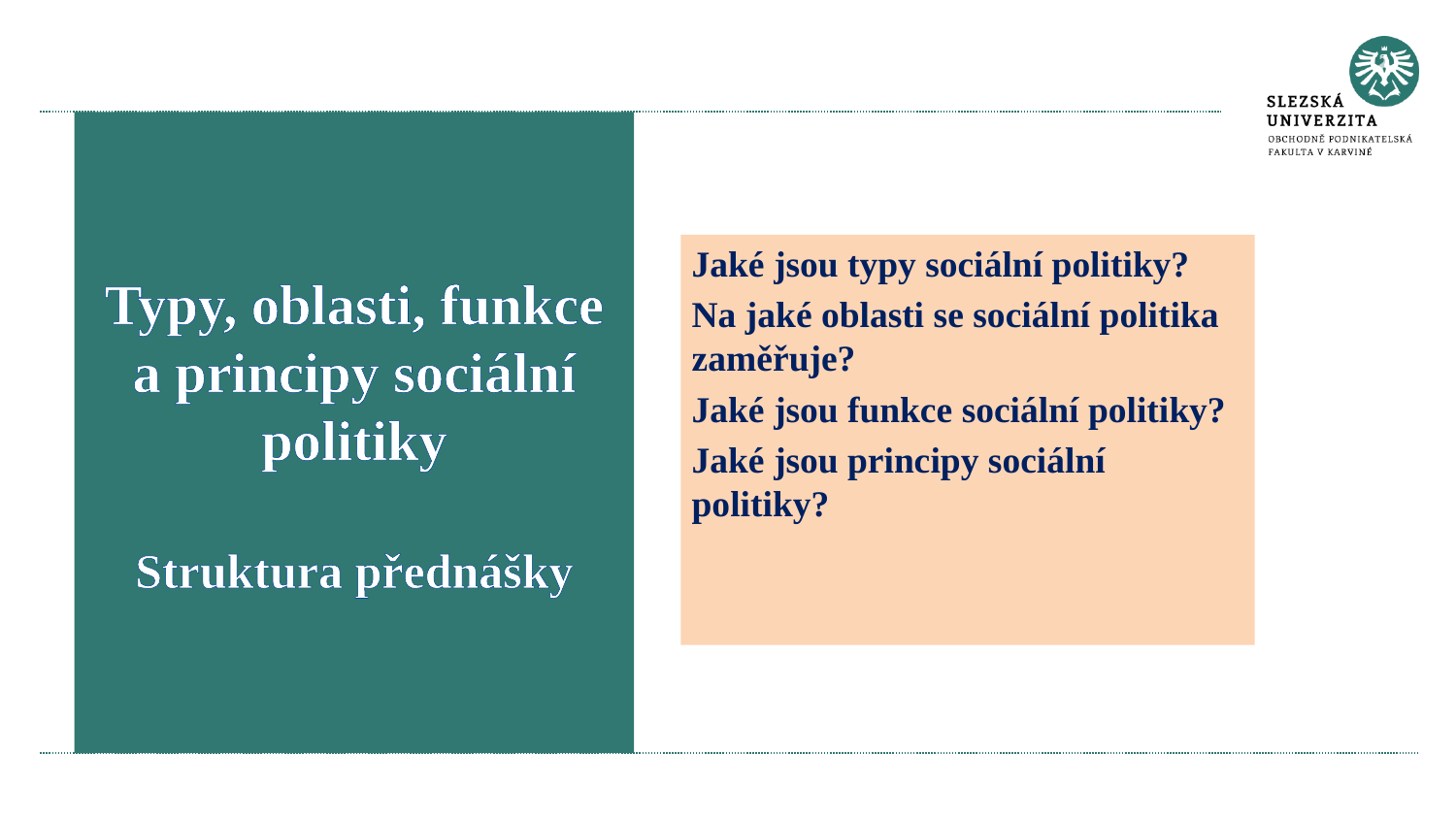

#
Typy, oblasti, funkce a principy sociální politiky

Struktura přednášky
Jaké jsou typy sociální politiky?
Na jaké oblasti se sociální politika zaměřuje?
Jaké jsou funkce sociální politiky?
Jaké jsou principy sociální politiky?